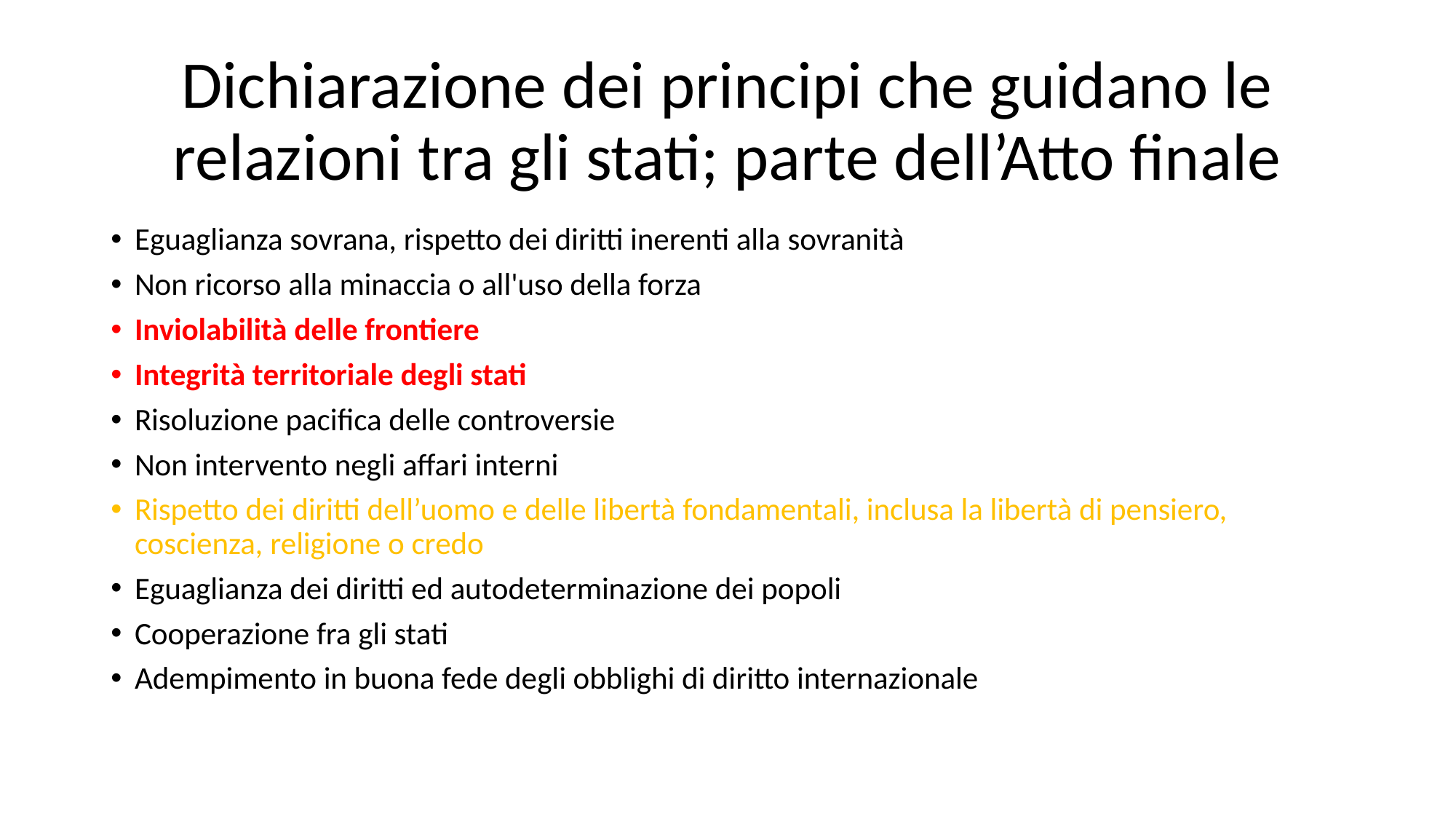

# Dichiarazione dei principi che guidano le relazioni tra gli stati; parte dell’Atto finale
Eguaglianza sovrana, rispetto dei diritti inerenti alla sovranità
Non ricorso alla minaccia o all'uso della forza
Inviolabilità delle frontiere
Integrità territoriale degli stati
Risoluzione pacifica delle controversie
Non intervento negli affari interni
Rispetto dei diritti dell’uomo e delle libertà fondamentali, inclusa la libertà di pensiero, coscienza, religione o credo
Eguaglianza dei diritti ed autodeterminazione dei popoli
Cooperazione fra gli stati
Adempimento in buona fede degli obblighi di diritto internazionale